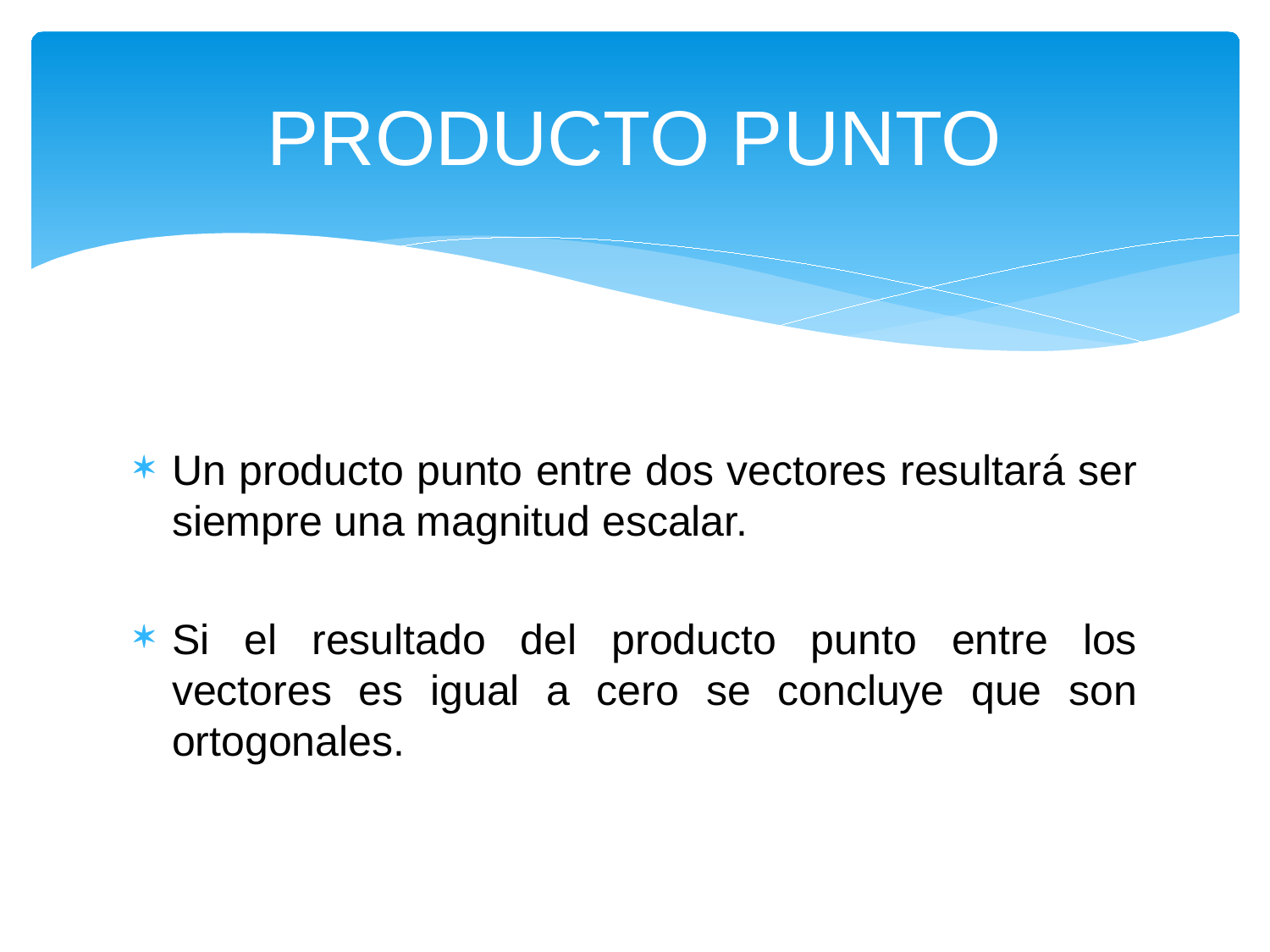

# PRODUCTO PUNTO
Un producto punto entre dos vectores resultará ser siempre una magnitud escalar.

Si el resultado del producto punto entre los vectores es igual a cero se concluye que son ortogonales.